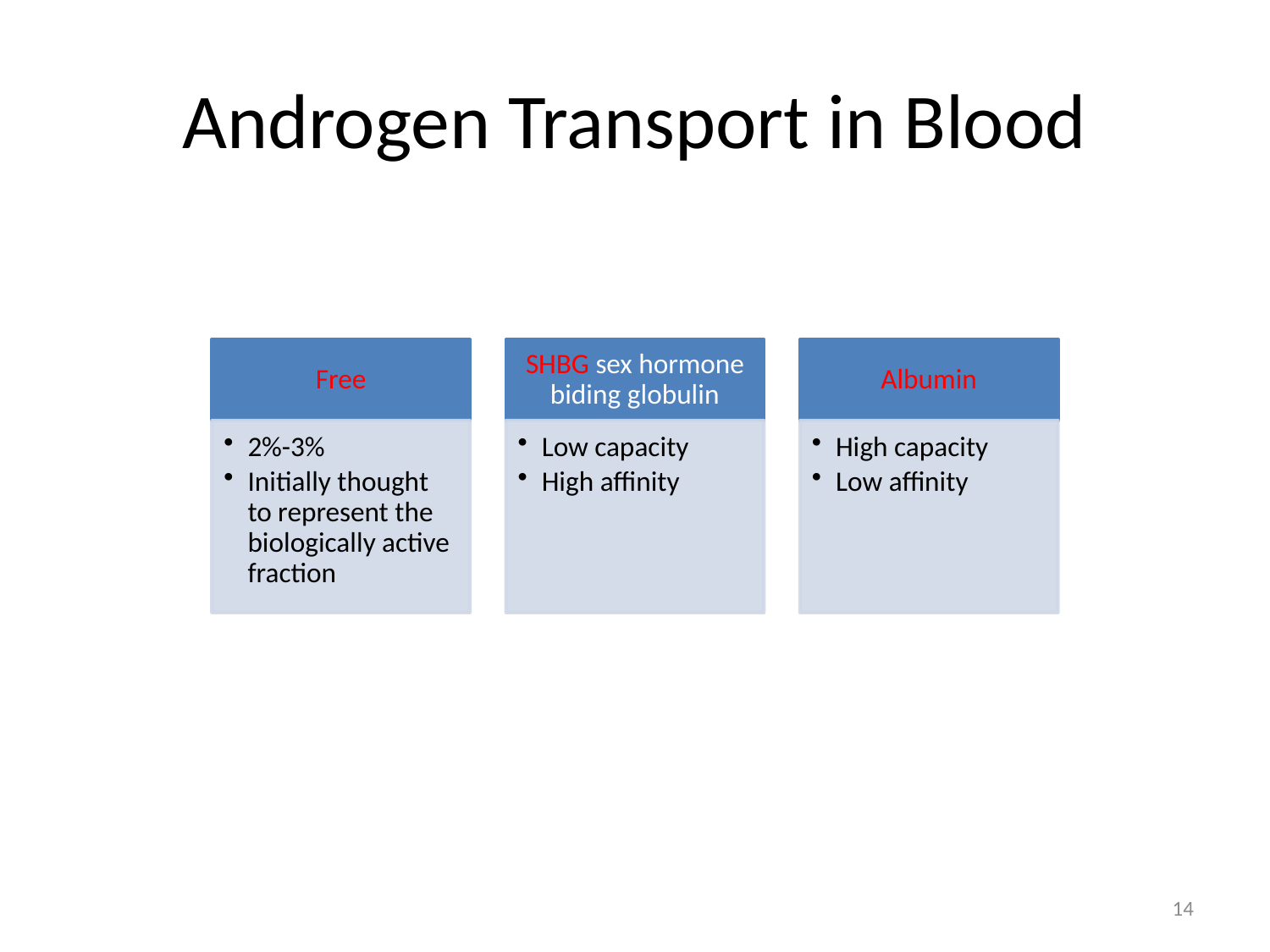

# Androgen Transport in Blood
Free
2%-3%
Initially thought to represent the biologically active fraction
SHBG sex hormone biding globulin
Low capacity
High affinity
Albumin
High capacity
Low affinity
14